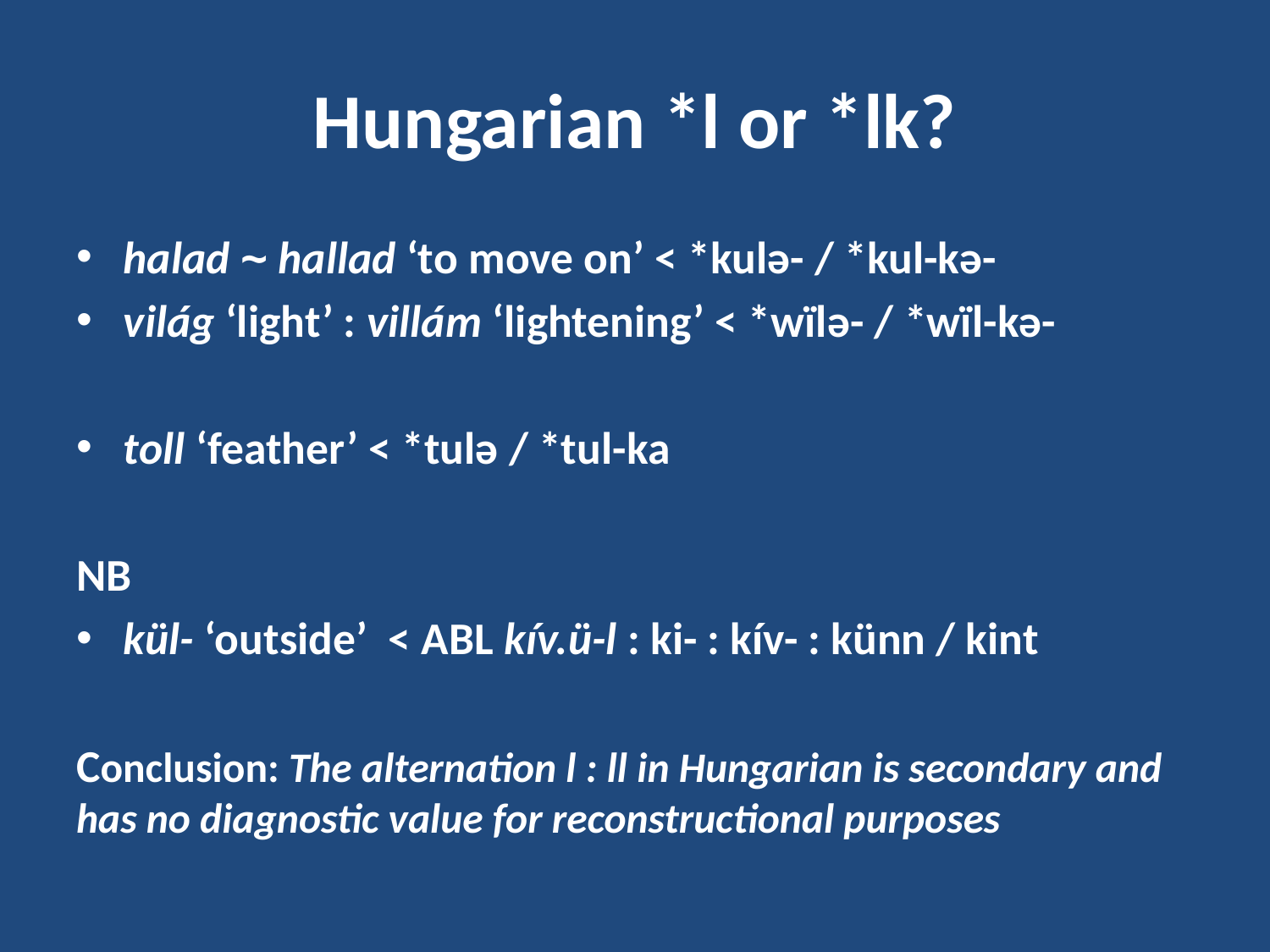

# Hungarian *l or *lk?
halad ~ hallad ‘to move on’ < *kulə- / *kul-kə-
világ ‘light’ : villám ‘lightening’ < *wïlə- / *wïl-kə-

toll ‘feather’ < *tulə / *tul-ka

NB
kül- ‘outside’  < ABL kív.ü-l : ki- : kív- : künn / kint

Conclusion: The alternation l : ll in Hungarian is secondary and has no diagnostic value for reconstructional purposes